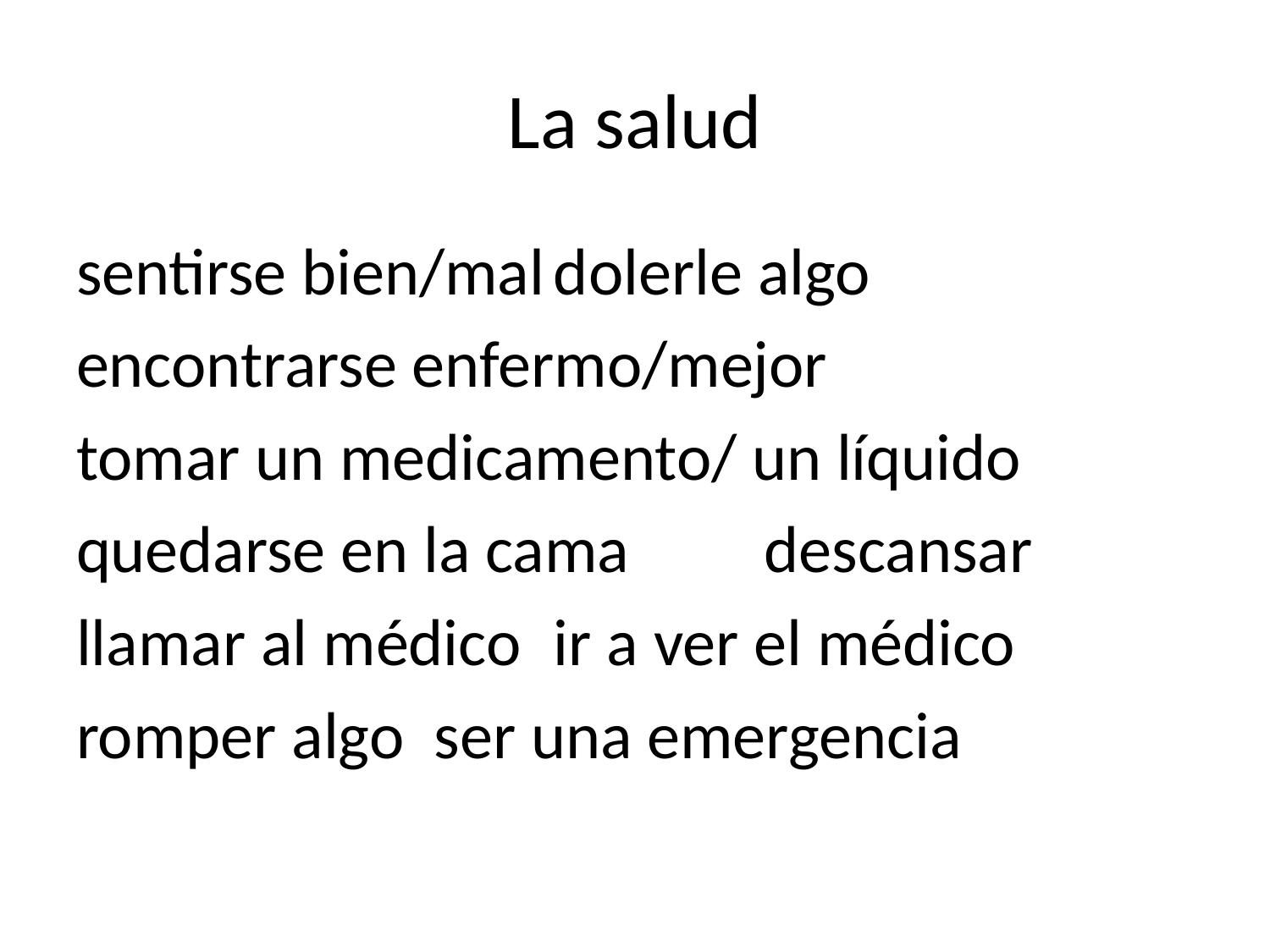

# La salud
sentirse bien/mal					dolerle algo
encontrarse enfermo/mejor
tomar un medicamento/ un líquido
quedarse en la cama         descansar
llamar al médico			ir a ver el médico
romper algo				ser una emergencia